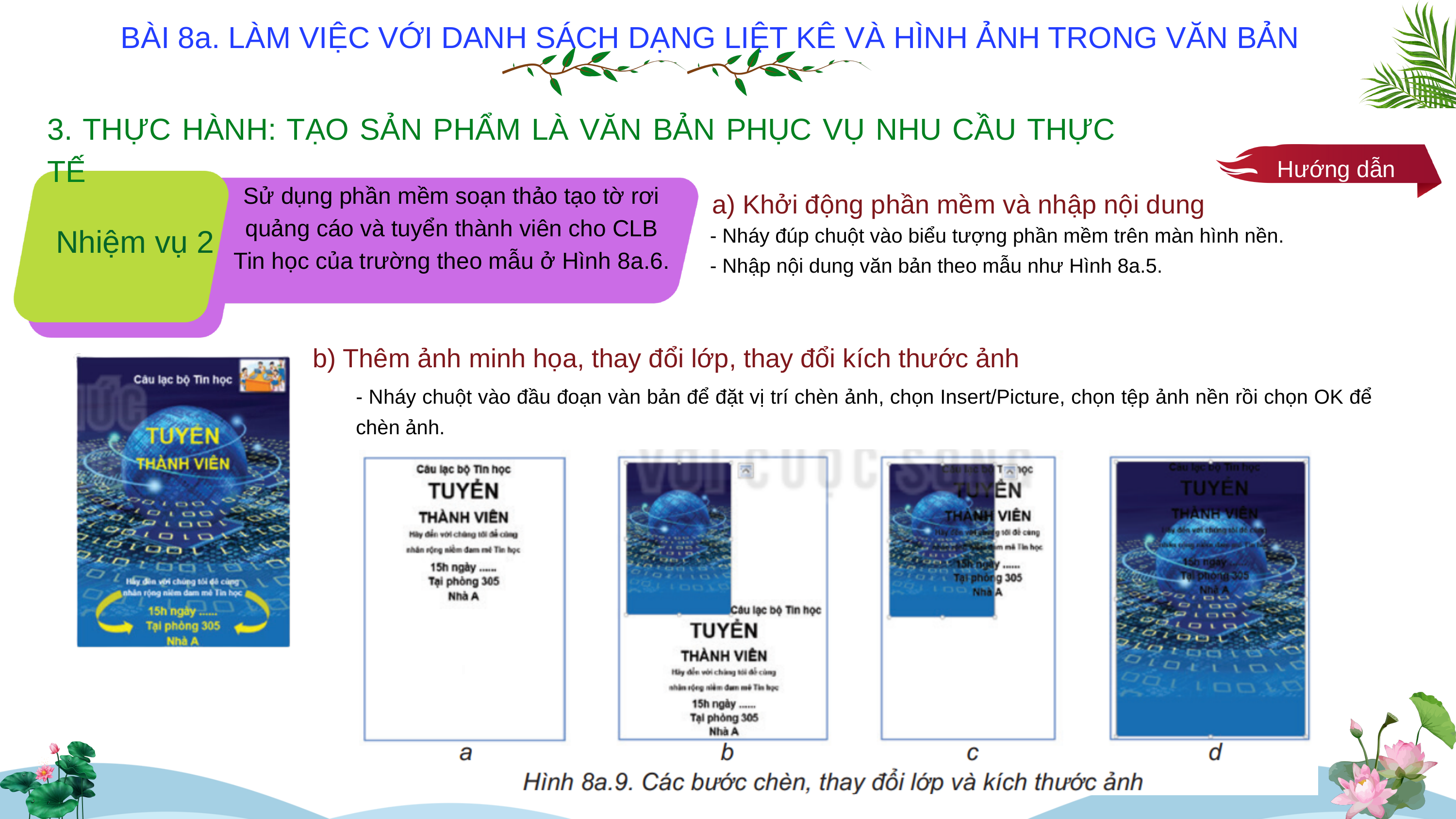

BÀI 8a. LÀM VIỆC VỚI DANH SÁCH DẠNG LIỆT KÊ VÀ HÌNH ẢNH TRONG VĂN BẢN

3. THỰC HÀNH: TẠO SẢN PHẨM LÀ VĂN BẢN PHỤC VỤ NHU CẦU THỰC TẾ

Hướng dẫn

Sử dụng phần mềm soạn thảo tạo tờ rơi quảng cáo và tuyển thành viên cho CLB Tin học của trường theo mẫu ở Hình 8a.6.
a) Khởi động phần mềm và nhập nội dung
Nhiệm vụ 2
- Nháy đúp chuột vào biểu tượng phần mềm trên màn hình nền.
- Nhập nội dung văn bản theo mẫu như Hình 8a.5.
b) Thêm ảnh minh họa, thay đổi lớp, thay đổi kích thước ảnh

- Nháy chuột vào đầu đoạn vàn bản để đặt vị trí chèn ảnh, chọn Insert/Picture, chọn tệp ảnh nền rồi chọn OK để chèn ảnh.